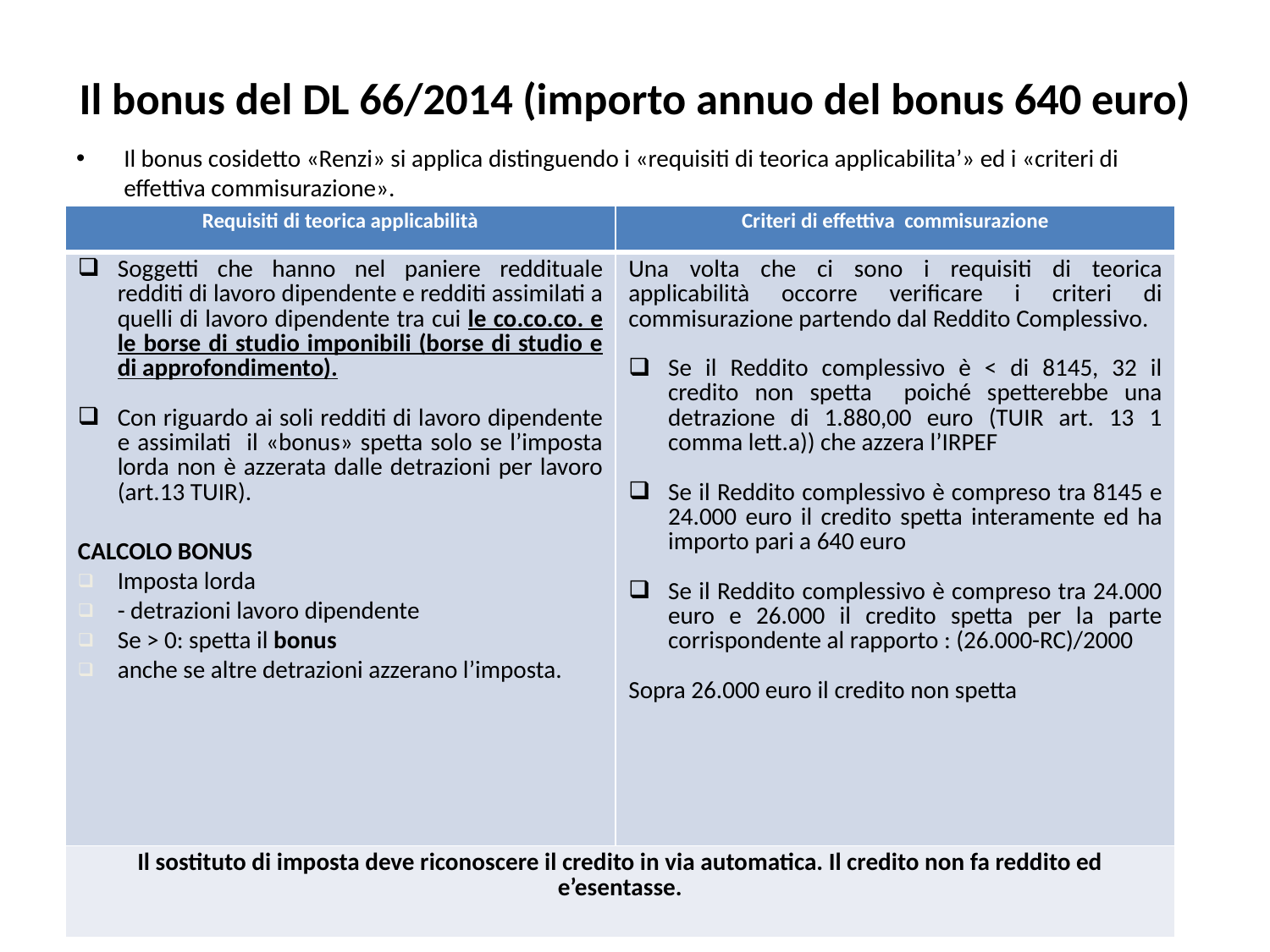

# Il bonus del DL 66/2014 (importo annuo del bonus 640 euro)
Il bonus cosidetto «Renzi» si applica distinguendo i «requisiti di teorica applicabilita’» ed i «criteri di effettiva commisurazione».

| Requisiti di teorica applicabilità | Criteri di effettiva commisurazione |
| --- | --- |
| Soggetti che hanno nel paniere reddituale redditi di lavoro dipendente e redditi assimilati a quelli di lavoro dipendente tra cui le co.co.co. e le borse di studio imponibili (borse di studio e di approfondimento). Con riguardo ai soli redditi di lavoro dipendente e assimilati il «bonus» spetta solo se l’imposta lorda non è azzerata dalle detrazioni per lavoro (art.13 TUIR). CALCOLO BONUS Imposta lorda - detrazioni lavoro dipendente Se > 0: spetta il bonus anche se altre detrazioni azzerano l’imposta. | Una volta che ci sono i requisiti di teorica applicabilità occorre verificare i criteri di commisurazione partendo dal Reddito Complessivo. Se il Reddito complessivo è < di 8145, 32 il credito non spetta poiché spetterebbe una detrazione di 1.880,00 euro (TUIR art. 13 1 comma lett.a)) che azzera l’IRPEF Se il Reddito complessivo è compreso tra 8145 e 24.000 euro il credito spetta interamente ed ha importo pari a 640 euro Se il Reddito complessivo è compreso tra 24.000 euro e 26.000 il credito spetta per la parte corrispondente al rapporto : (26.000-RC)/2000 Sopra 26.000 euro il credito non spetta |
| Il sostituto di imposta deve riconoscere il credito in via automatica. Il credito non fa reddito ed e’esentasse. |  |